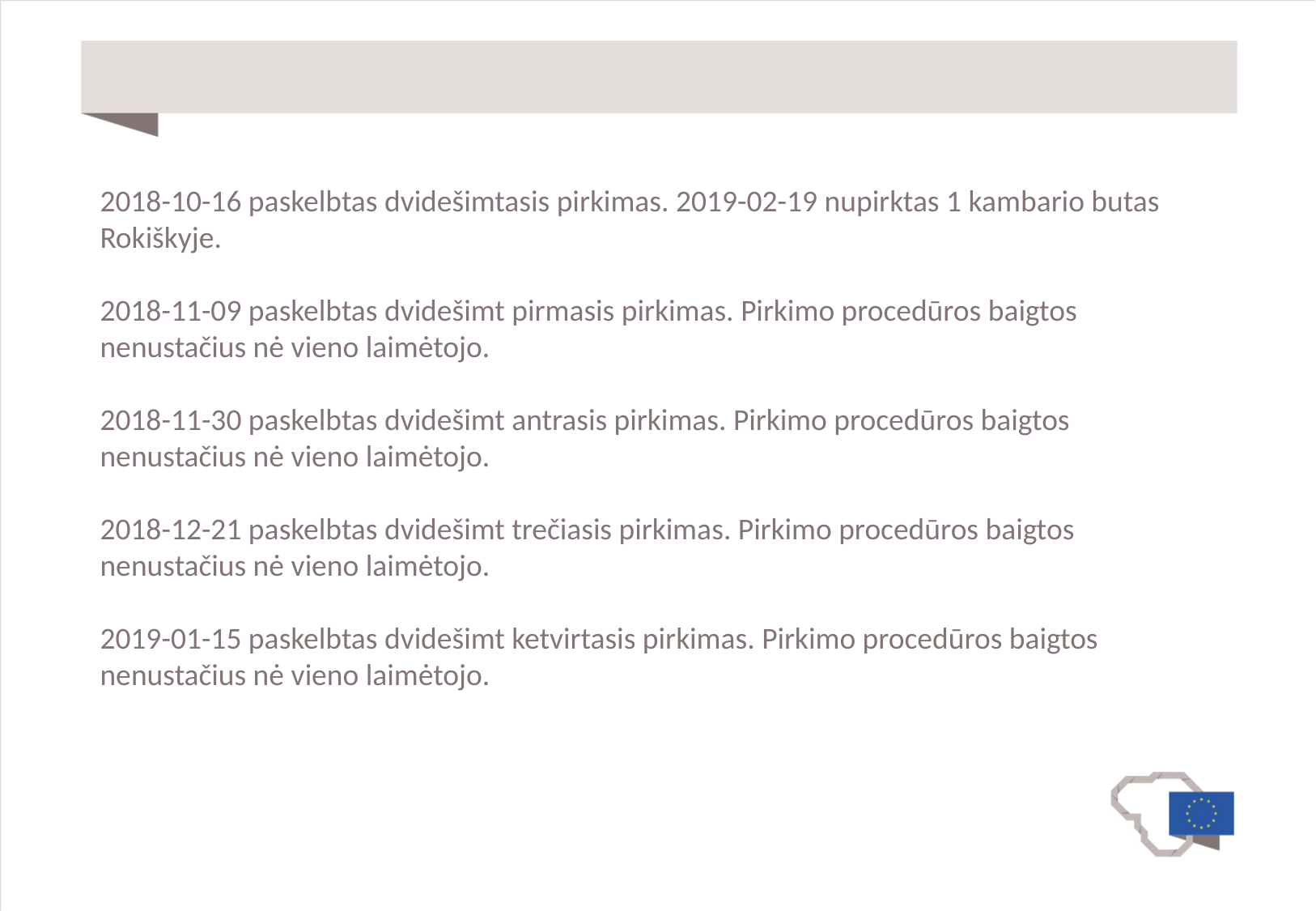

#
2018-10-16 paskelbtas dvidešimtasis pirkimas. 2019-02-19 nupirktas 1 kambario butas Rokiškyje.

2018-11-09 paskelbtas dvidešimt pirmasis pirkimas. Pirkimo procedūros baigtos nenustačius nė vieno laimėtojo.

2018-11-30 paskelbtas dvidešimt antrasis pirkimas. Pirkimo procedūros baigtos nenustačius nė vieno laimėtojo.

2018-12-21 paskelbtas dvidešimt trečiasis pirkimas. Pirkimo procedūros baigtos nenustačius nė vieno laimėtojo.

2019-01-15 paskelbtas dvidešimt ketvirtasis pirkimas. Pirkimo procedūros baigtos nenustačius nė vieno laimėtojo.